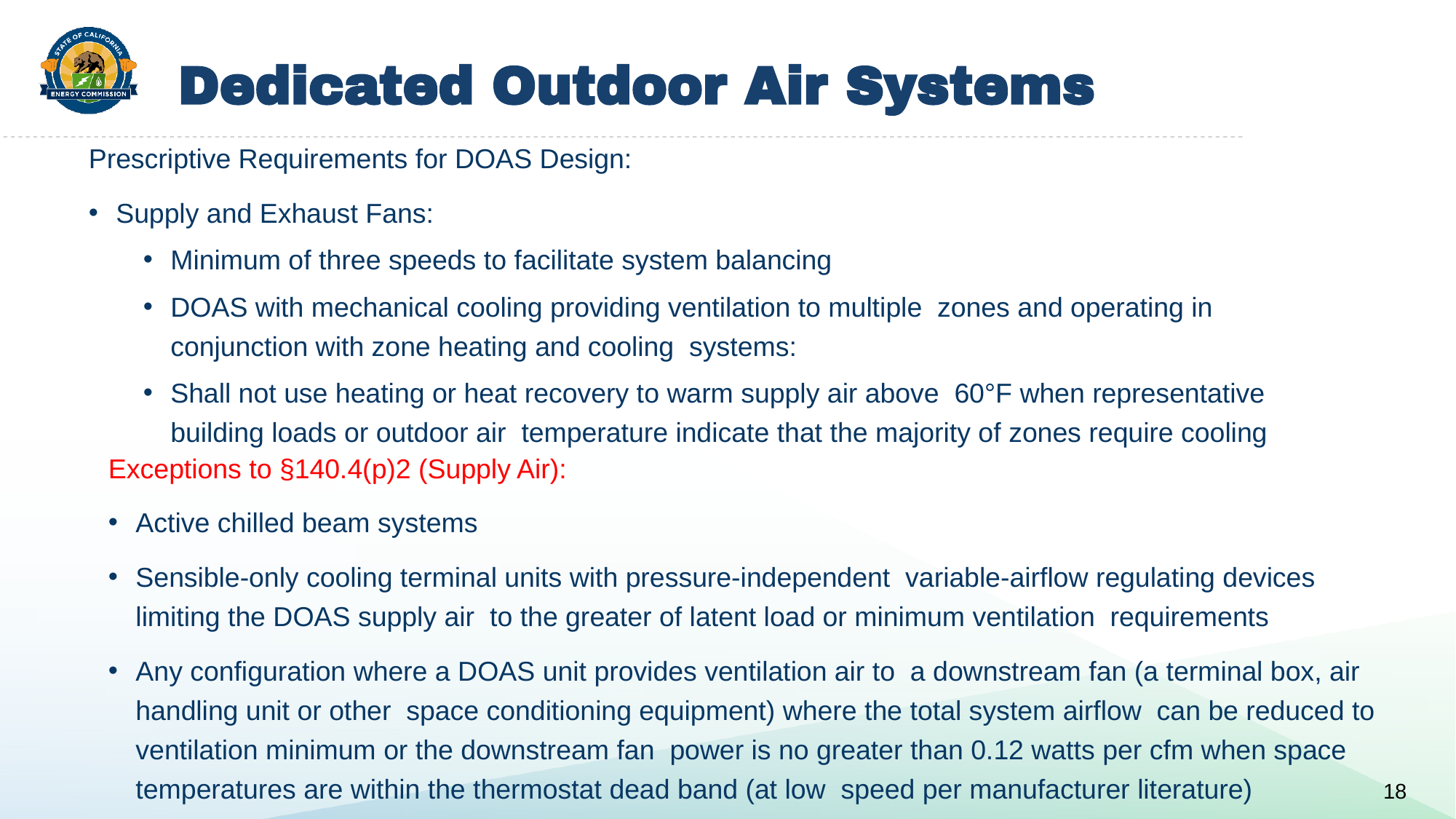

# Dedicated Outdoor Air Systems
Prescriptive Requirements for DOAS Design:
Supply and Exhaust Fans:
Minimum of three speeds to facilitate system balancing
DOAS with mechanical cooling providing ventilation to multiple  zones and operating in conjunction with zone heating and cooling  systems:
Shall not use heating or heat recovery to warm supply air above  60°F when representative building loads or outdoor air  temperature indicate that the majority of zones require cooling

Exceptions to §140.4(p)2 (Supply Air):
Active chilled beam systems
Sensible-only cooling terminal units with pressure-independent  variable-airflow regulating devices limiting the DOAS supply air  to the greater of latent load or minimum ventilation  requirements
Any configuration where a DOAS unit provides ventilation air to  a downstream fan (a terminal box, air handling unit or other  space conditioning equipment) where the total system airflow  can be reduced to ventilation minimum or the downstream fan  power is no greater than 0.12 watts per cfm when space  temperatures are within the thermostat dead band (at low  speed per manufacturer literature)
18